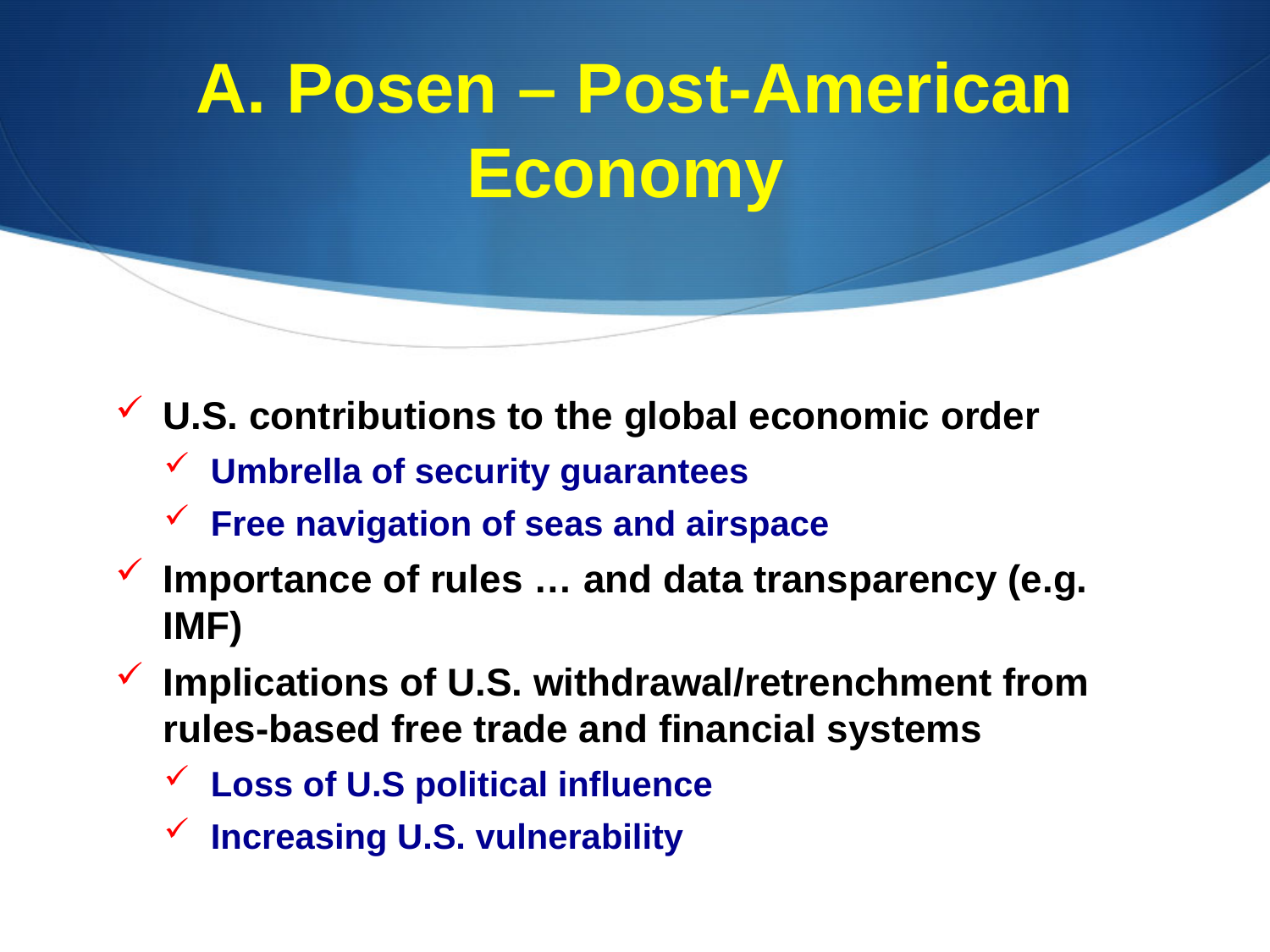

# A. Posen – Post-American Economy
U.S. contributions to the global economic order
Umbrella of security guarantees
Free navigation of seas and airspace
Importance of rules … and data transparency (e.g. IMF)
Implications of U.S. withdrawal/retrenchment from rules-based free trade and financial systems
Loss of U.S political influence
Increasing U.S. vulnerability